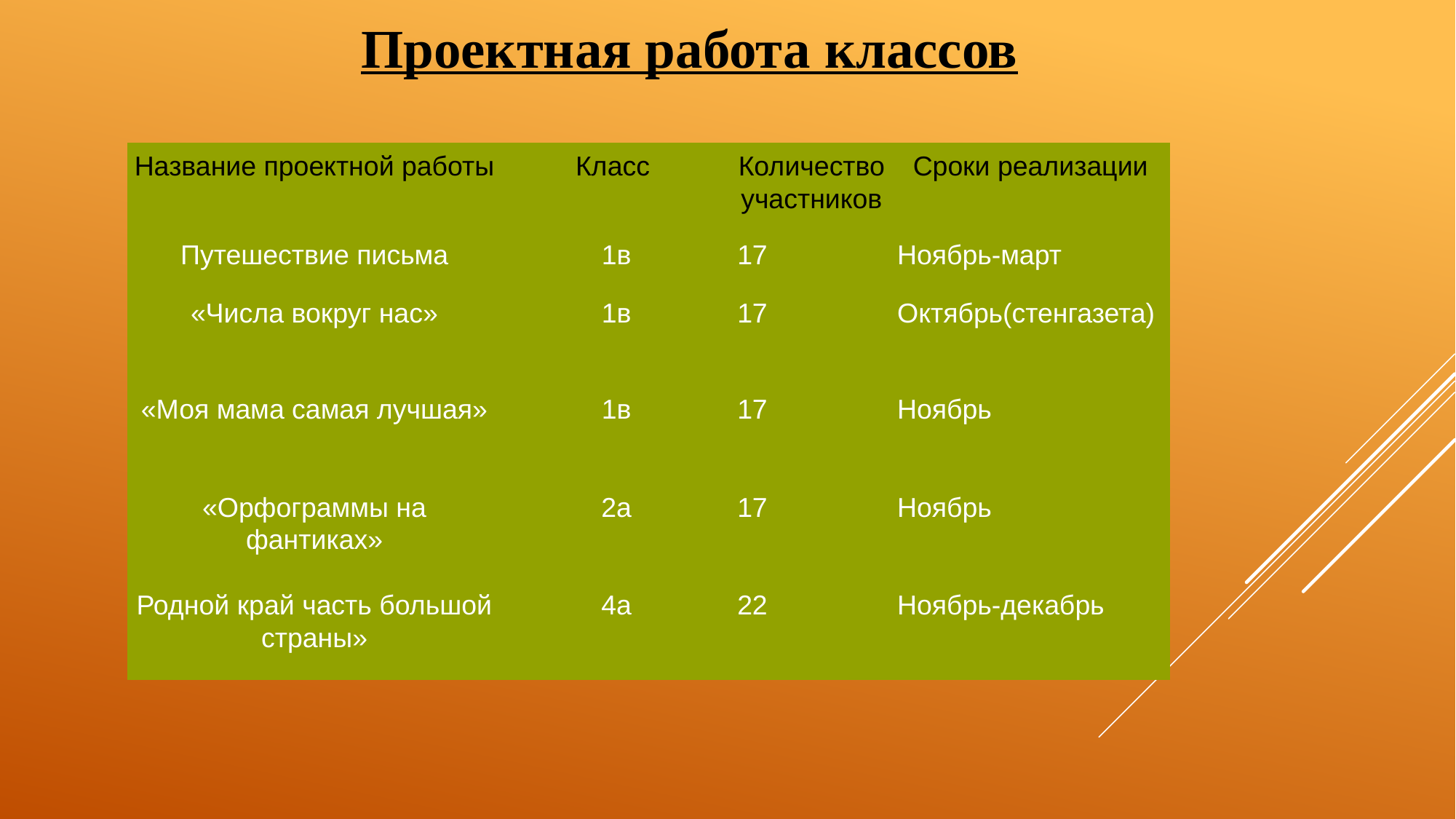

# Проектная работа классов
| Название проектной работы | Класс | Количество участников | Сроки реализации |
| --- | --- | --- | --- |
| Путешествие письма | 1в | 17 | Ноябрь-март |
| «Числа вокруг нас» | 1в | 17 | Октябрь(стенгазета) |
| «Моя мама самая лучшая» | 1в | 17 | Ноябрь |
| «Орфограммы на фантиках» | 2а | 17 | Ноябрь |
| Родной край часть большой страны» | 4а | 22 | Ноябрь-декабрь |